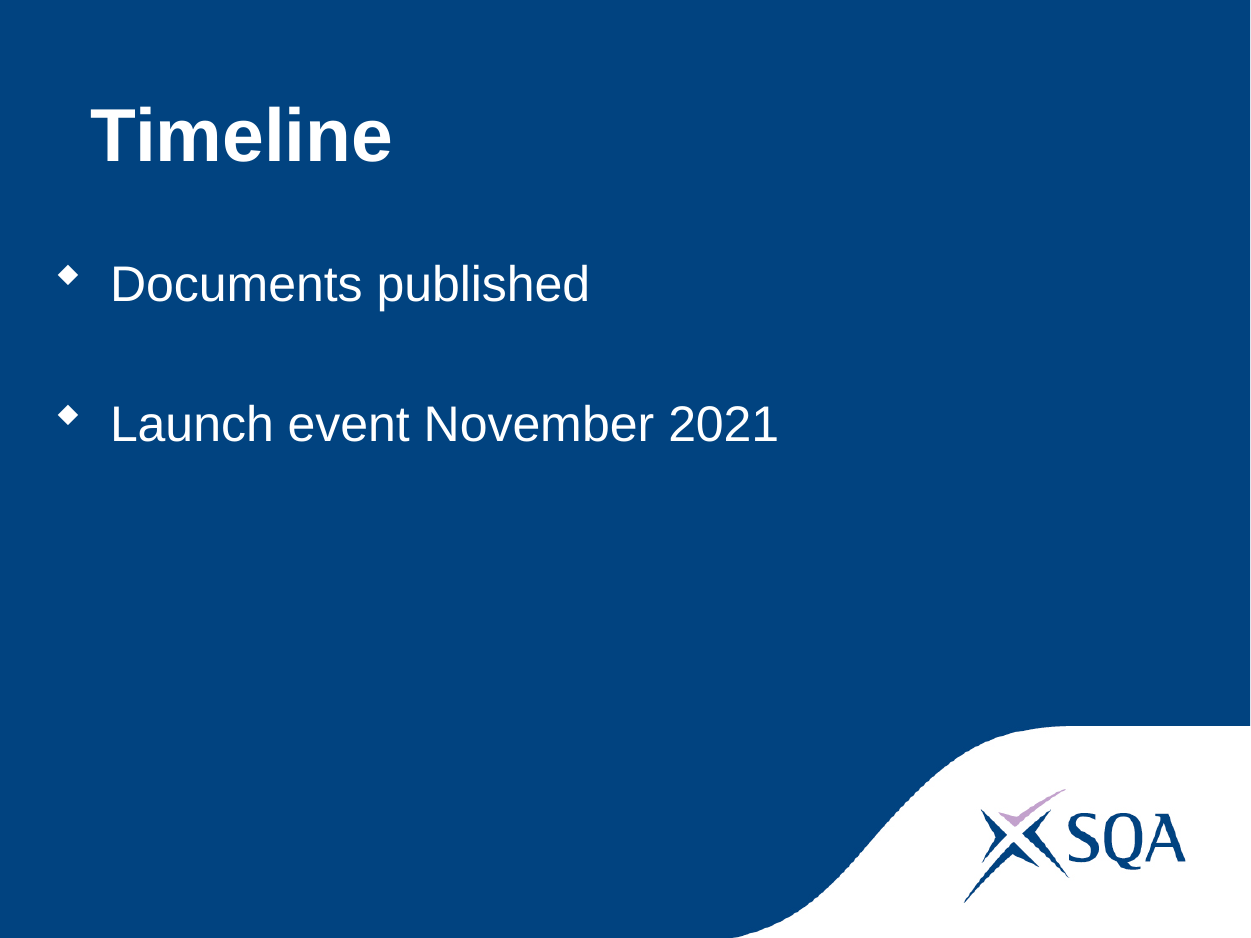

#
  Timeline

Documents published

Launch event November 2021